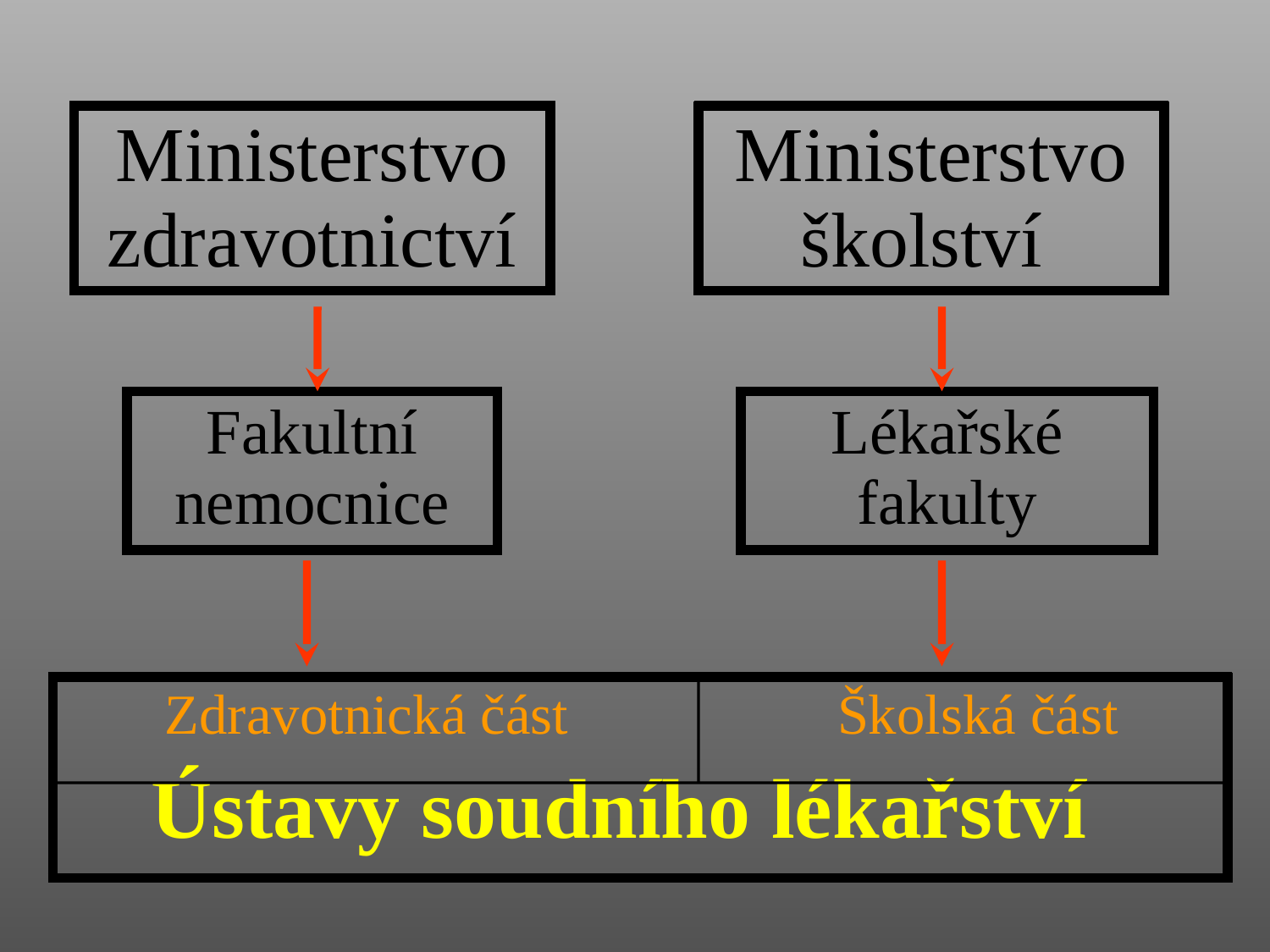

| Ministerstvo zdravotnictví |
| --- |
| Ministerstvo školství |
| --- |

| Fakultní nemocnice |
| --- |
| Lékařské fakulty |
| --- |

| Zdravotnická část Školská část Ústavy soudního lékařství |
| --- |